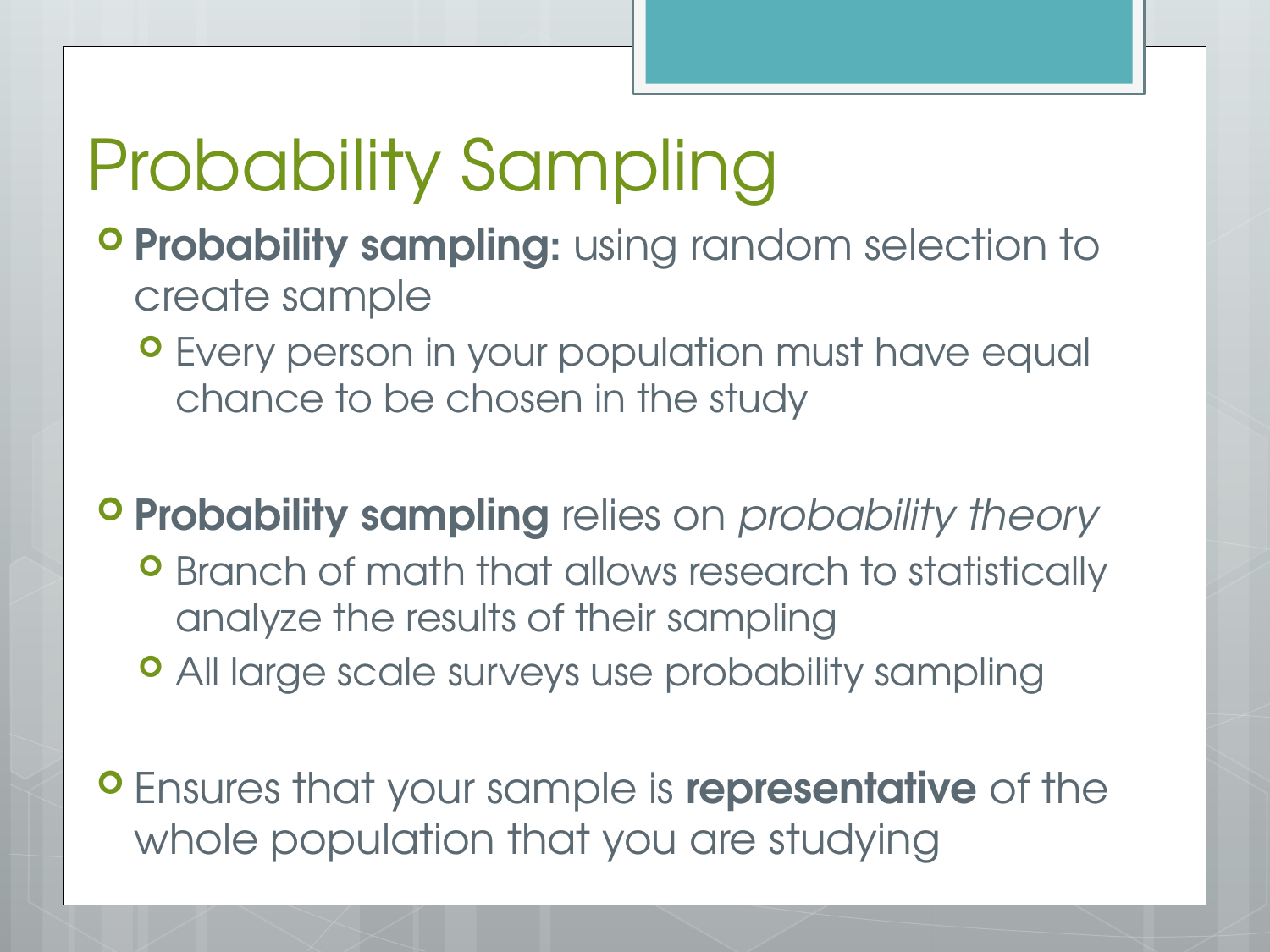

# Probability Sampling
Probability sampling: using random selection to create sample
Every person in your population must have equal chance to be chosen in the study

Probability sampling relies on probability theory
Branch of math that allows research to statistically analyze the results of their sampling
All large scale surveys use probability sampling

Ensures that your sample is representative of the whole population that you are studying